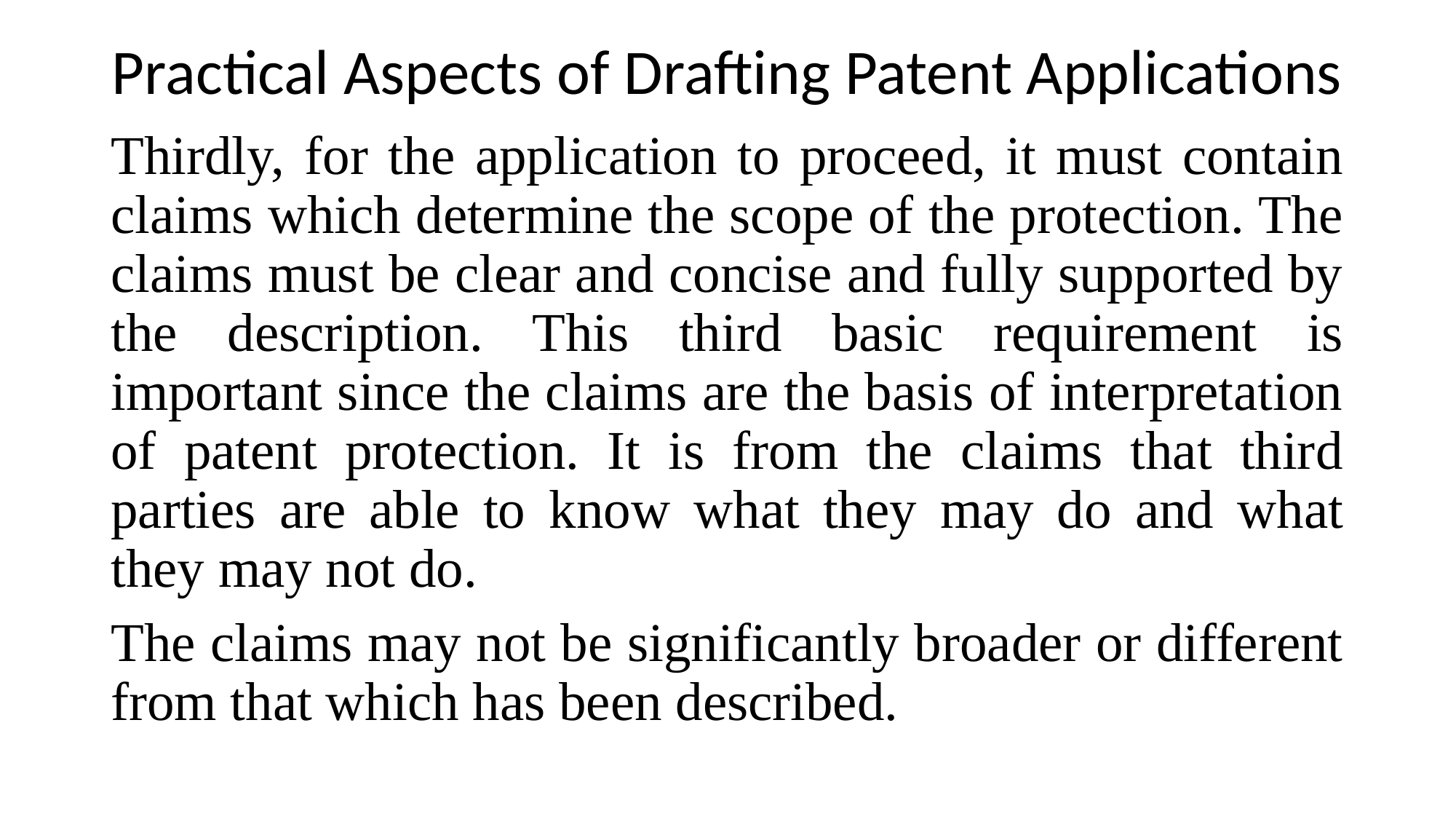

# Practical Aspects of Drafting Patent Applications
Thirdly, for the application to proceed, it must contain claims which determine the scope of the protection. The claims must be clear and concise and fully supported by the description. This third basic requirement is important since the claims are the basis of interpretation of patent protection. It is from the claims that third parties are able to know what they may do and what they may not do.
The claims may not be significantly broader or different from that which has been described.